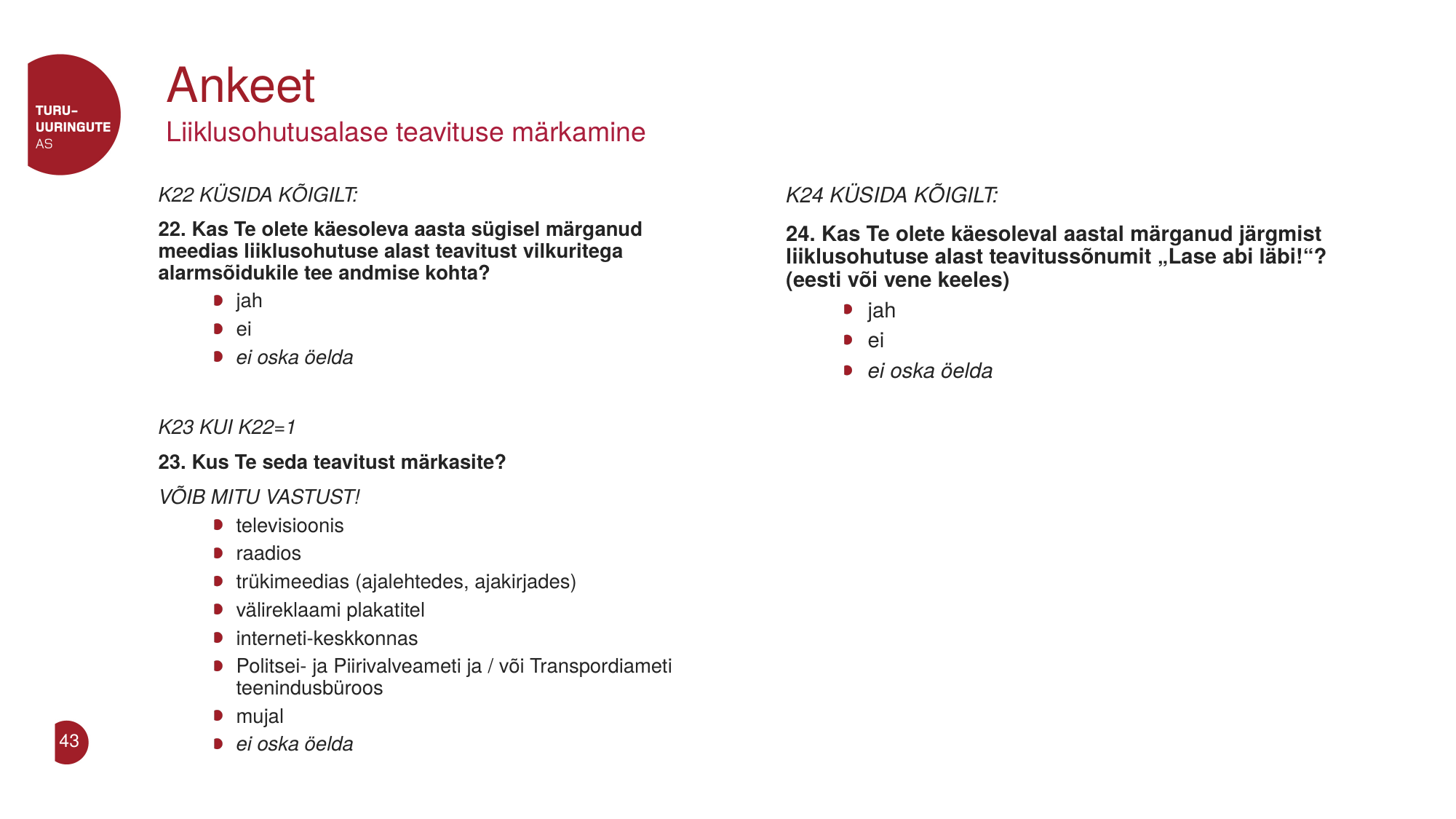

# Ankeet
Liiklusohutusalase teavituse märkamine
K22 KÜSIDA KÕIGILT:
22. Kas Te olete käesoleva aasta sügisel märganud meedias liiklusohutuse alast teavitust vilkuritega alarmsõidukile tee andmise kohta?
jah
ei
ei oska öelda

K23 KUI K22=1
23. Kus Te seda teavitust märkasite?
VÕIB MITU VASTUST!
televisioonis
raadios
trükimeedias (ajalehtedes, ajakirjades)
välireklaami plakatitel
interneti-keskkonnas
Politsei- ja Piirivalveameti ja / või Transpordiameti teenindusbüroos
mujal
ei oska öelda

K24 KÜSIDA KÕIGILT:
24. Kas Te olete käesoleval aastal märganud järgmist liiklusohutuse alast teavitussõnumit „Lase abi läbi!“? (eesti või vene keeles)
jah
ei
ei oska öelda